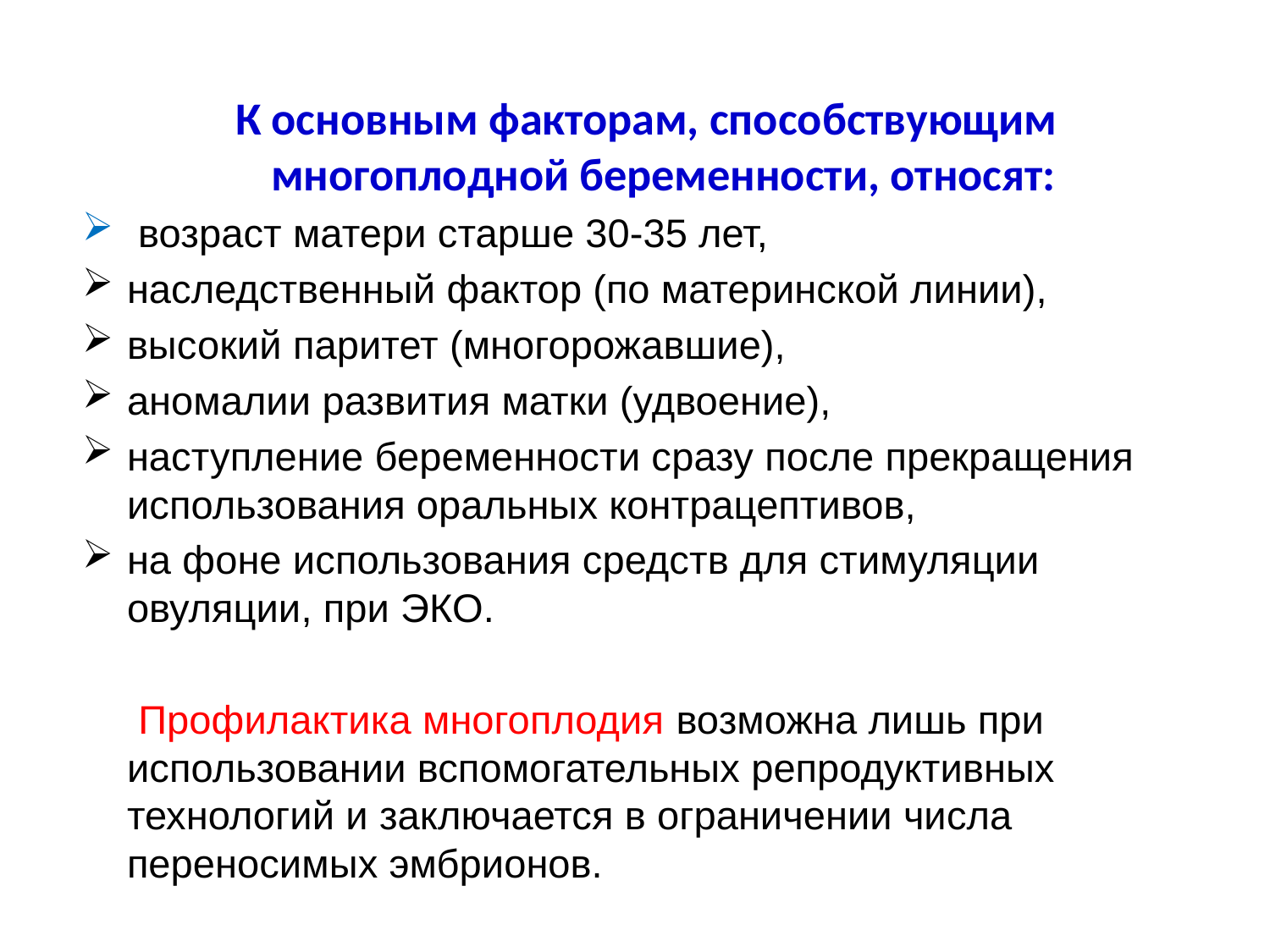

#
 К основным факторам, способствующим многоплодной беременности, относят:
 возраст матери старше 30-35 лет,
наследственный фактор (по материнской линии),
высокий паритет (многорожавшие),
аномалии развития матки (удвоение),
наступление беременности сразу после прекращения использования оральных контрацептивов,
на фоне использования средств для стимуляции овуляции, при ЭКО.

     Профилактика многоплодия возможна лишь при использовании вспомогательных репродуктивных технологий и заключается в ограничении числа переносимых эмбрионов.